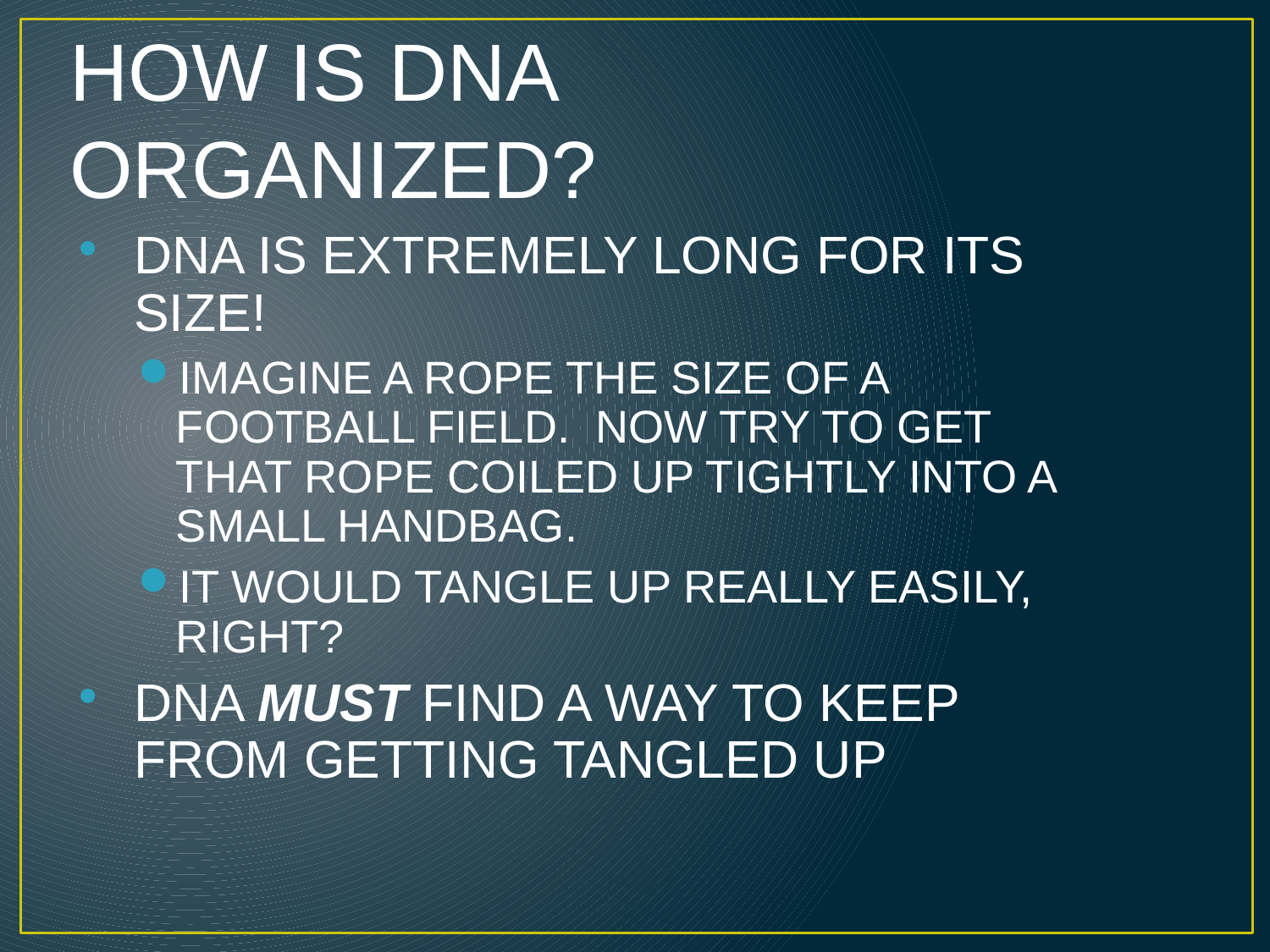

HOW IS DNA ORGANIZED?
DNA IS EXTREMELY LONG FOR ITS SIZE!
IMAGINE A ROPE THE SIZE OF A FOOTBALL FIELD.  NOW TRY TO GET THAT ROPE COILED UP TIGHTLY INTO A SMALL HANDBAG.
IT WOULD TANGLE UP REALLY EASILY, RIGHT?
DNA MUST FIND A WAY TO KEEP FROM GETTING TANGLED UP